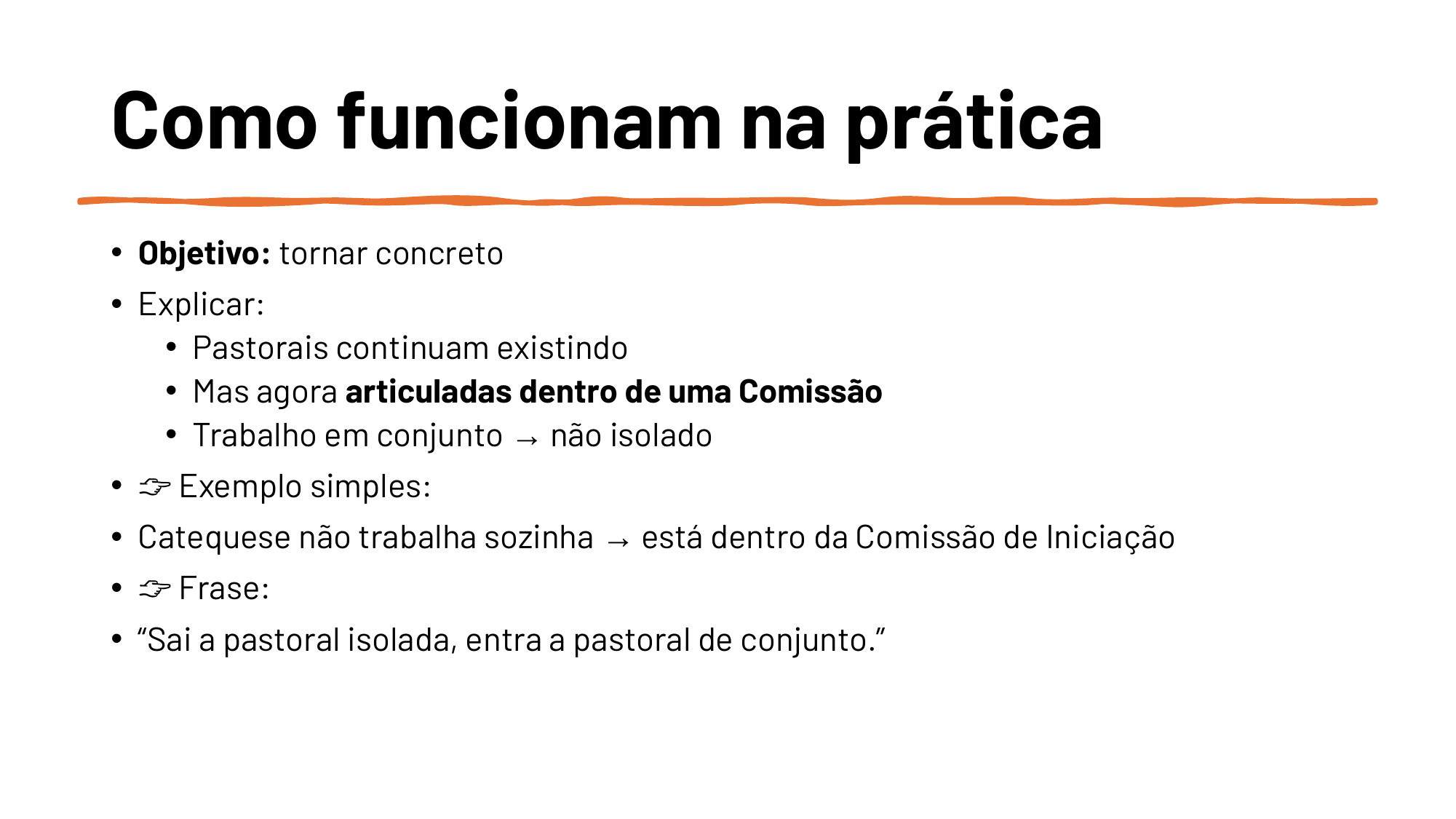

# Como funcionam na prática

Objetivo: tornar concreto
Explicar:
Pastorais continuam existindo
Mas agora articuladas dentro de uma Comissão
Trabalho em conjunto → não isolado
👉 Exemplo simples:
Catequese não trabalha sozinha → está dentro da Comissão de Iniciação
👉 Frase:
“Sai a pastoral isolada, entra a pastoral de conjunto.”